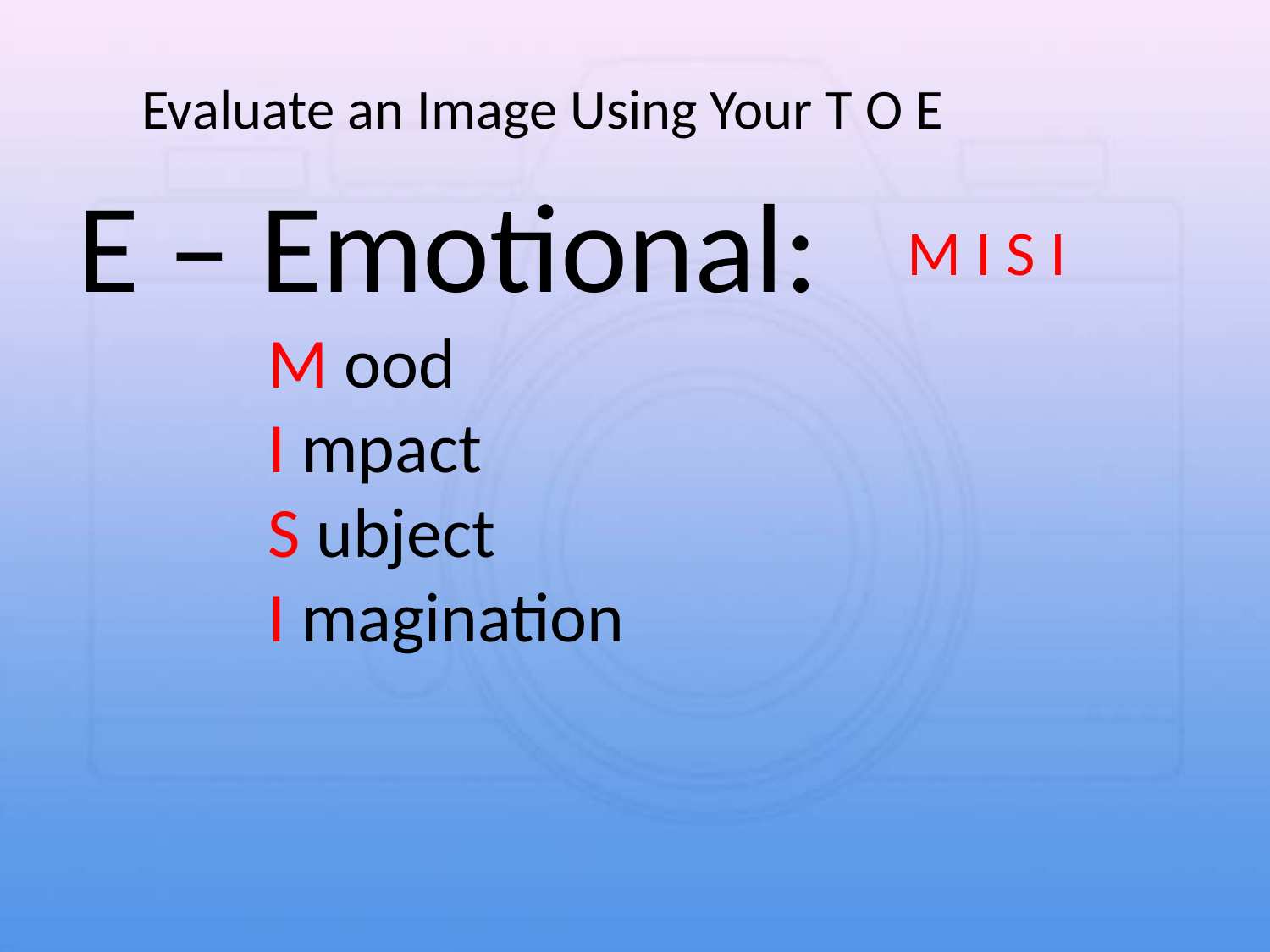

# Evaluate an Image Using Your T O E
E – Emotional:
M ood
I mpact
S ubject
I magination
M I S I